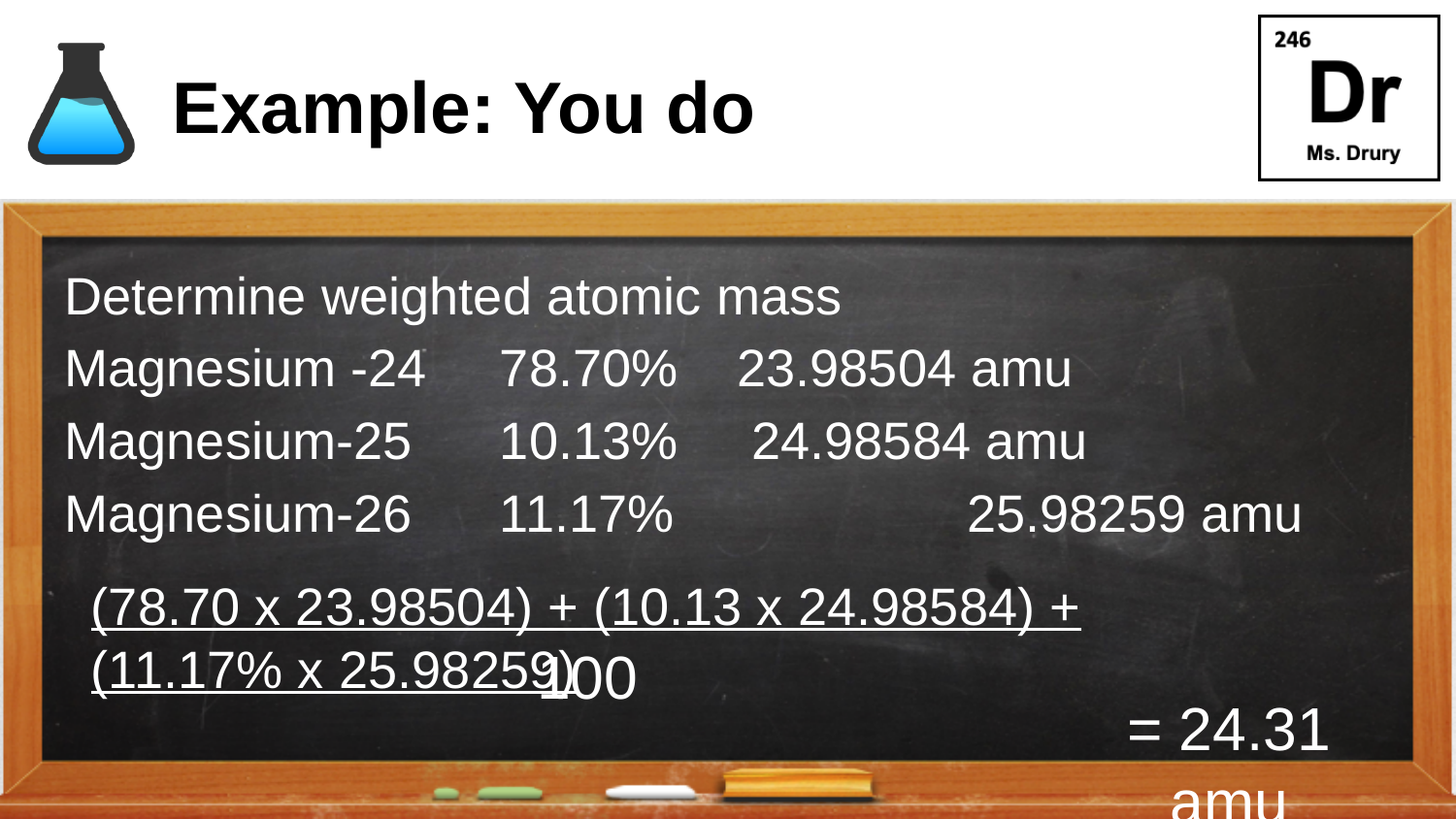

# Example: You do
Determine weighted atomic mass
Magnesium -24     78.70%    23.98504 amu
Magnesium-25      10.13%     24.98584 amu
Magnesium-26      11.17%		  25.98259 amu
(78.70 x 23.98504) + (10.13 x 24.98584) + (11.17% x 25.98259)
100
= 24.31 amu